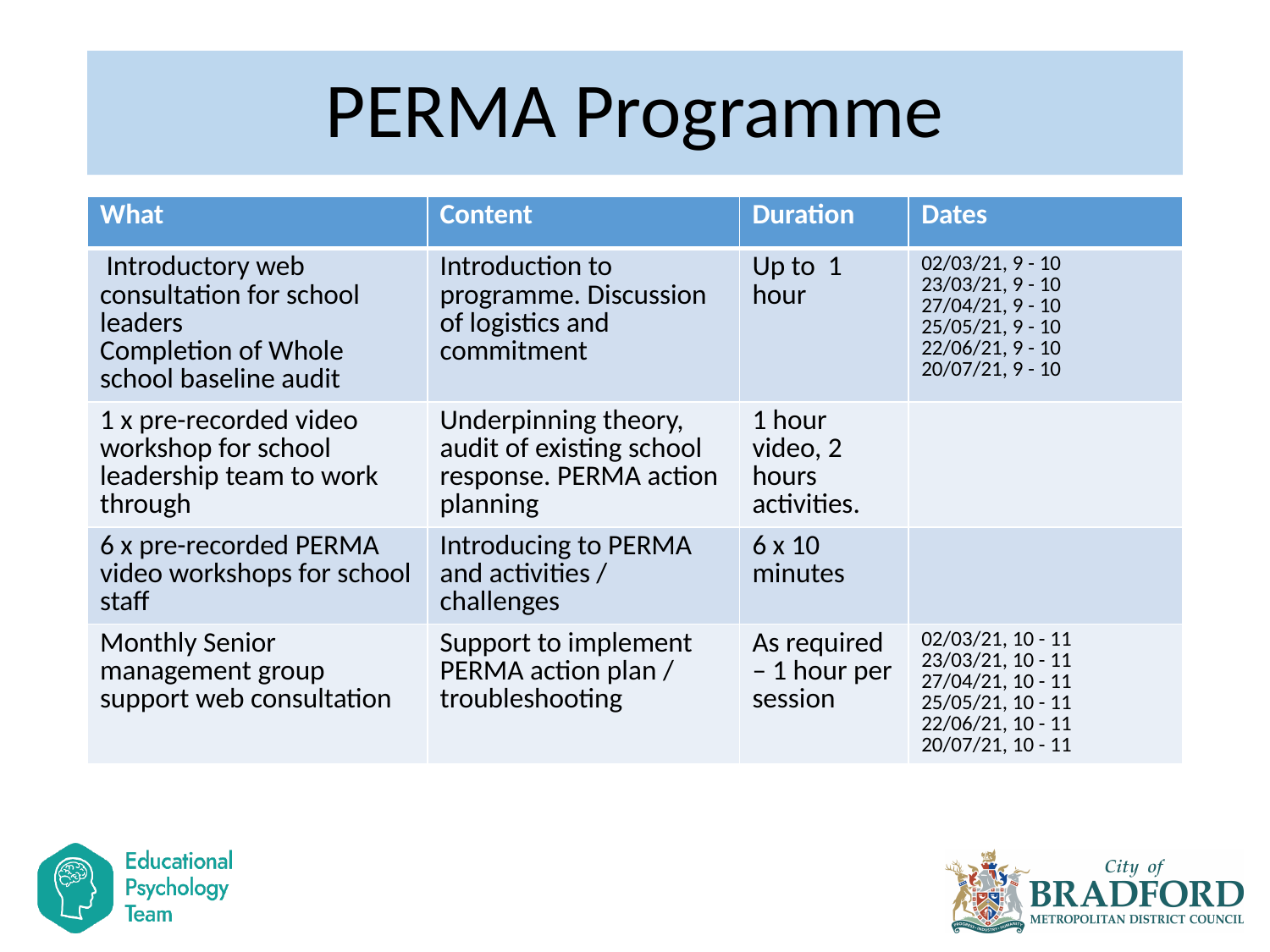

# PERMA Programme
| What | Content | Duration | Dates |
| --- | --- | --- | --- |
| Introductory web consultation for school leaders Completion of Whole school baseline audit | Introduction to programme. Discussion of logistics and commitment | Up to 1 hour | 02/03/21, 9 - 10 23/03/21, 9 - 10 27/04/21, 9 - 10 25/05/21, 9 - 10 22/06/21, 9 - 10 20/07/21, 9 - 10 |
| 1 x pre-recorded video workshop for school leadership team to work through | Underpinning theory, audit of existing school response. PERMA action planning | 1 hour video, 2 hours activities. |  |
| 6 x pre-recorded PERMA video workshops for school staff | Introducing to PERMA and activities / challenges | 6 x 10 minutes |  |
| Monthly Senior management group support web consultation | Support to implement PERMA action plan / troubleshooting | As required – 1 hour per session | 02/03/21, 10 - 11 23/03/21, 10 - 11 27/04/21, 10 - 11 25/05/21, 10 - 11 22/06/21, 10 - 11 20/07/21, 10 - 11 |